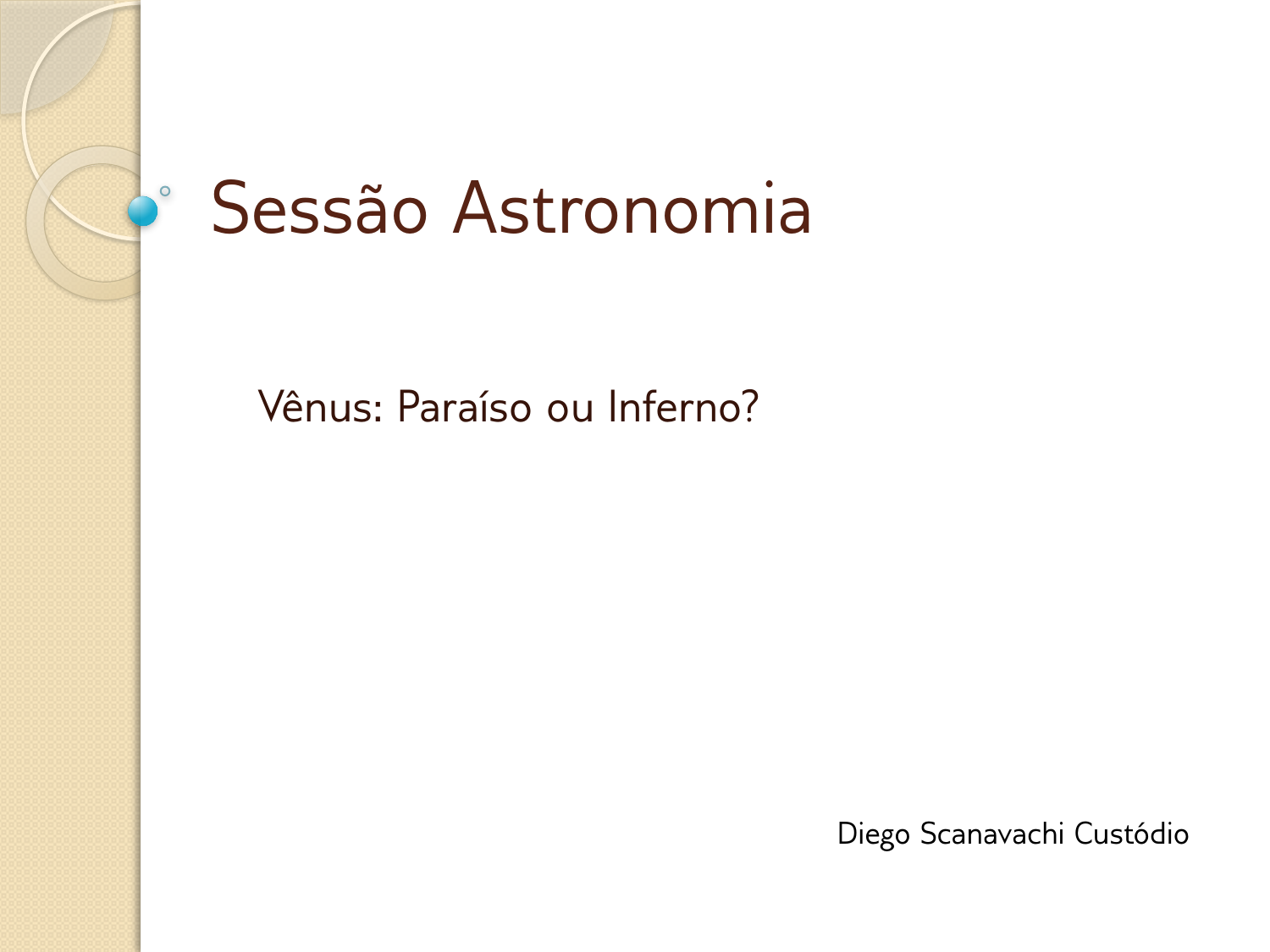

# Sessão Astronomia
Vênus: Paraíso ou Inferno?
Diego Scanavachi Custódio